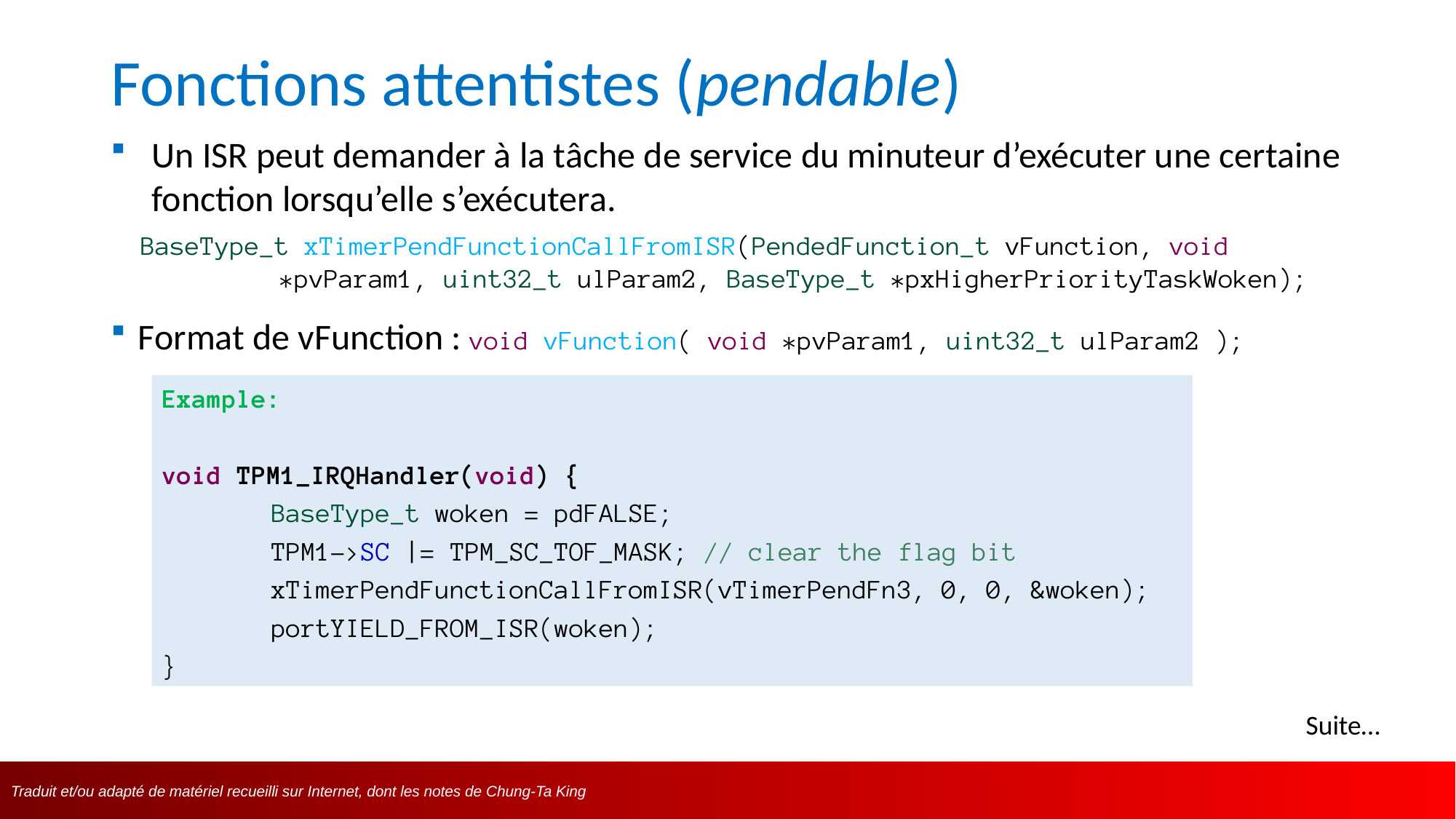

# Fonctions attentistes (pendable)
Un ISR peut demander à la tâche de service du minuteur d’exécuter une certaine fonction lorsqu’elle s’exécutera.
  BaseType_t xTimerPendFunctionCallFromISR(PendedFunction_t vFunction, void    	 	    *pvParam1, uint32_t ulParam2, BaseType_t *pxHigherPriorityTaskWoken);

Format de vFunction : void vFunction( void *pvParam1, uint32_t ulParam2 );
Example:

void TPM1_IRQHandler(void) {
	BaseType_t woken = pdFALSE;
	TPM1->SC |= TPM_SC_TOF_MASK; // clear the flag bit
	xTimerPendFunctionCallFromISR(vTimerPendFn3, 0, 0, &woken);
	portYIELD_FROM_ISR(woken);
}
Suite…